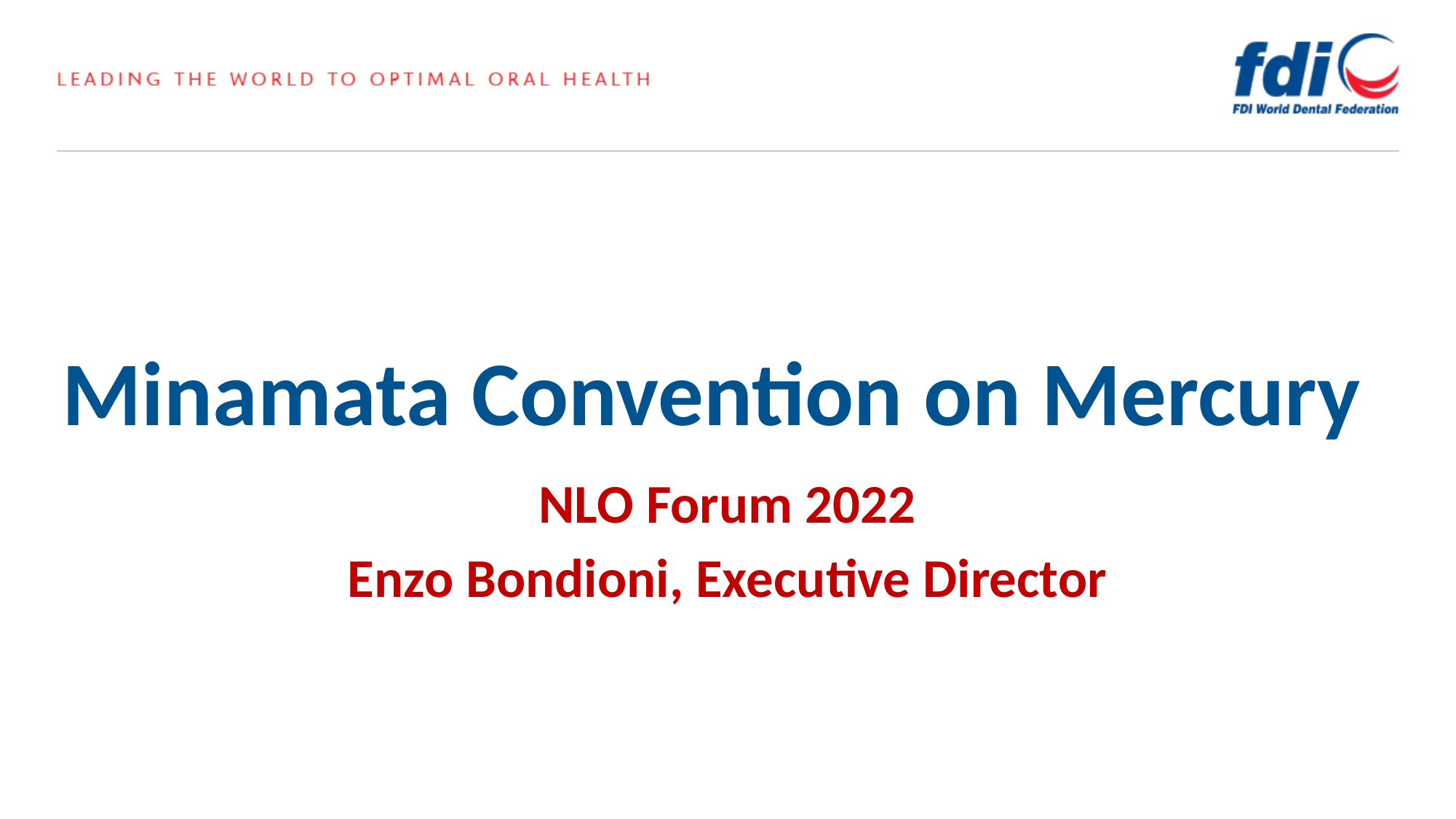

# Minamata Convention on Mercury
NLO Forum 2022
Enzo Bondioni, Executive Director